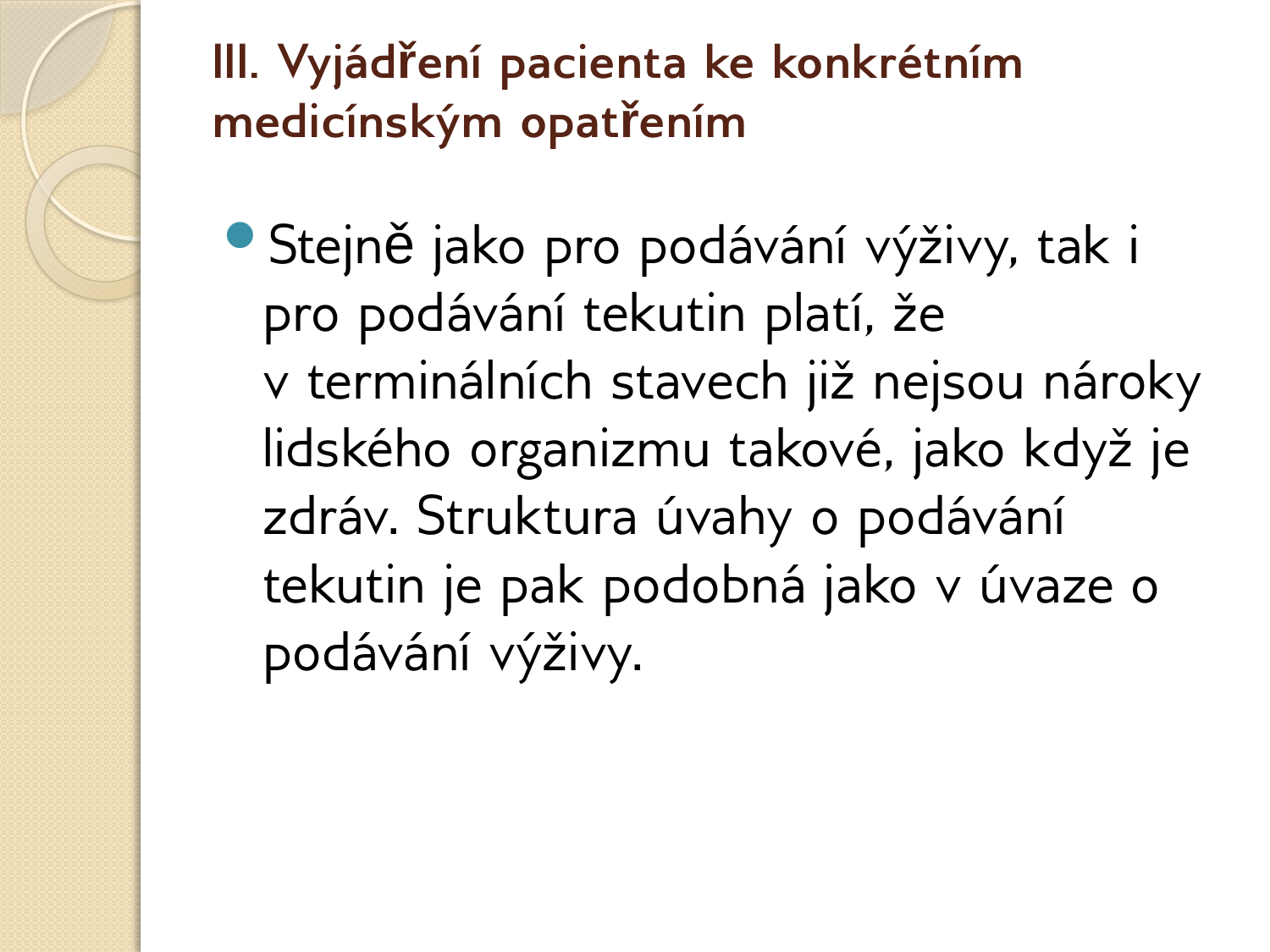

# III. Vyjádření pacienta ke konkrétním medicínským opatřením
Stejně jako pro podávání výživy, tak i pro podávání tekutin platí, že v terminálních stavech již nejsou nároky lidského organizmu takové, jako když je zdráv. Struktura úvahy o podávání tekutin je pak podobná jako v úvaze o podávání výživy.